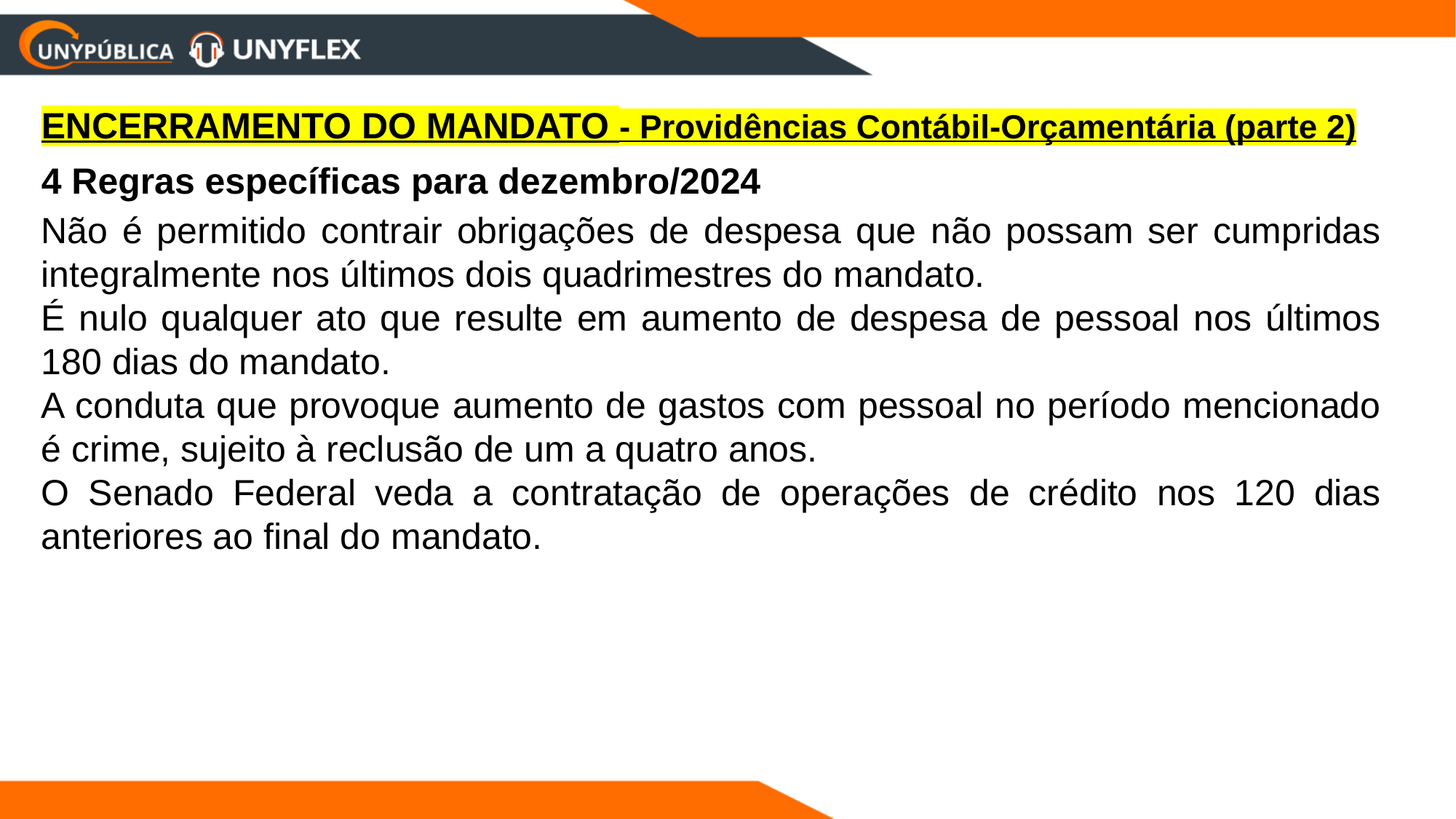

ENCERRAMENTO DO MANDATO - Providências Contábil-Orçamentária (parte 2)
4 Regras específicas para dezembro/2024
Não é permitido contrair obrigações de despesa que não possam ser cumpridas integralmente nos últimos dois quadrimestres do mandato.
É nulo qualquer ato que resulte em aumento de despesa de pessoal nos últimos 180 dias do mandato.
A conduta que provoque aumento de gastos com pessoal no período mencionado é crime, sujeito à reclusão de um a quatro anos.
O Senado Federal veda a contratação de operações de crédito nos 120 dias anteriores ao final do mandato.